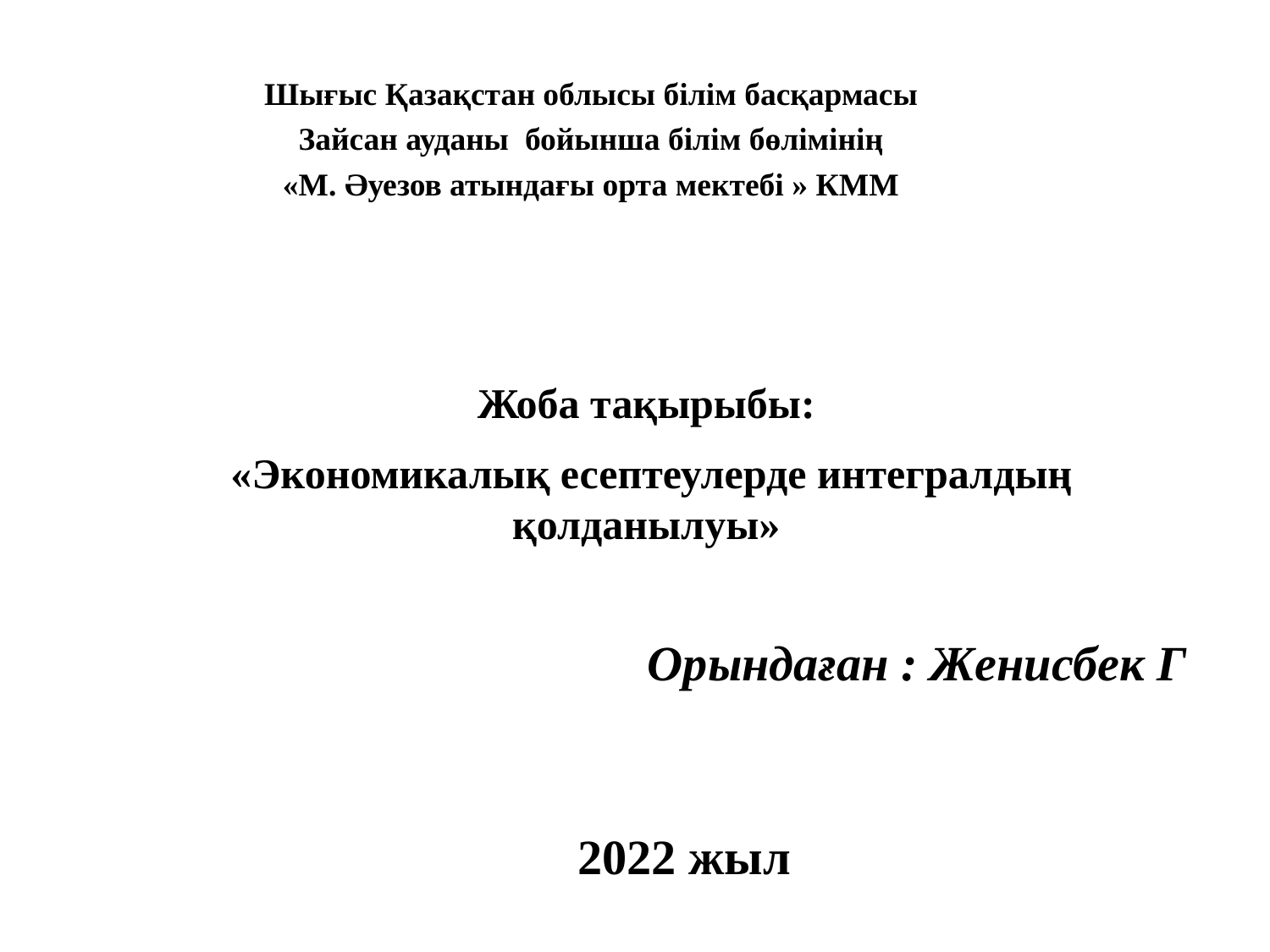

Шығыс Қазақстан облысы білім басқармасы
Зайсан ауданы  бойынша білім бөлімінің
«М. Әуезов атындағы орта мектебі » КММ
Жоба тақырыбы:
 «Экономикалық есептеулерде интегралдың қолданылуы»
Орындаған : Женисбек Г
2022 жыл